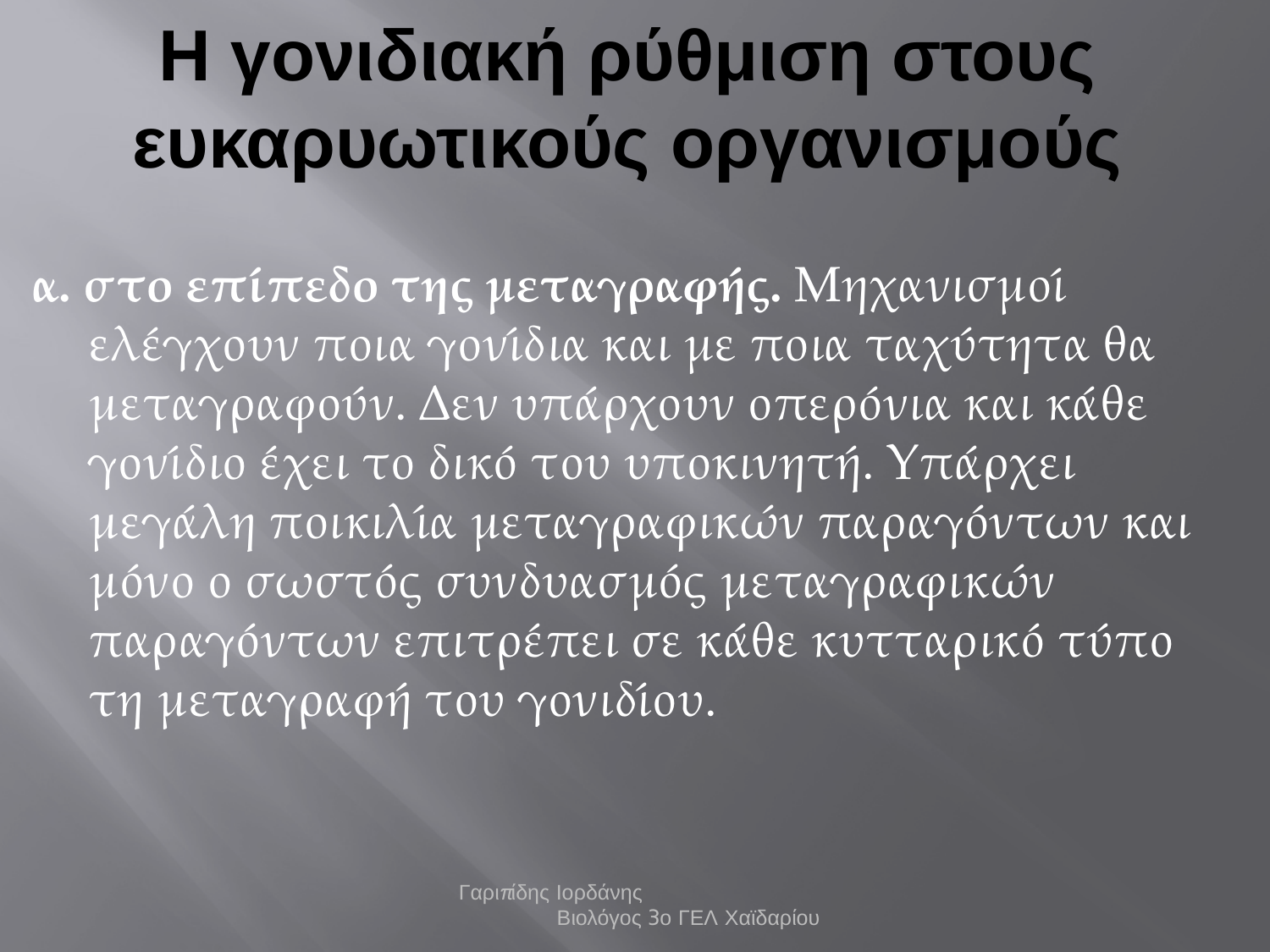

# Η γονιδιακή ρύθμιση στους ευκαρυωτικούς οργανισμούς
α. στο επίπεδο της μεταγραφής. Μηχανισμοί ελέγχουν ποια γονίδια και με ποια ταχύτητα θα μεταγραφούν. Δεν υπάρχουν οπερόνια και κάθε γονίδιο έχει το δικό του υποκινητή. Υπάρχει μεγάλη ποικιλία μεταγραφικών παραγόντων και μόνο ο σωστός συνδυασμός μεταγραφικών παραγόντων επιτρέπει σε κάθε κυτταρικό τύπο τη μεταγραφή του γονιδίου.
Γαριπίδης Ιορδάνης                                           Βιολόγος 3ο ΓΕΛ Χαϊδαρίου